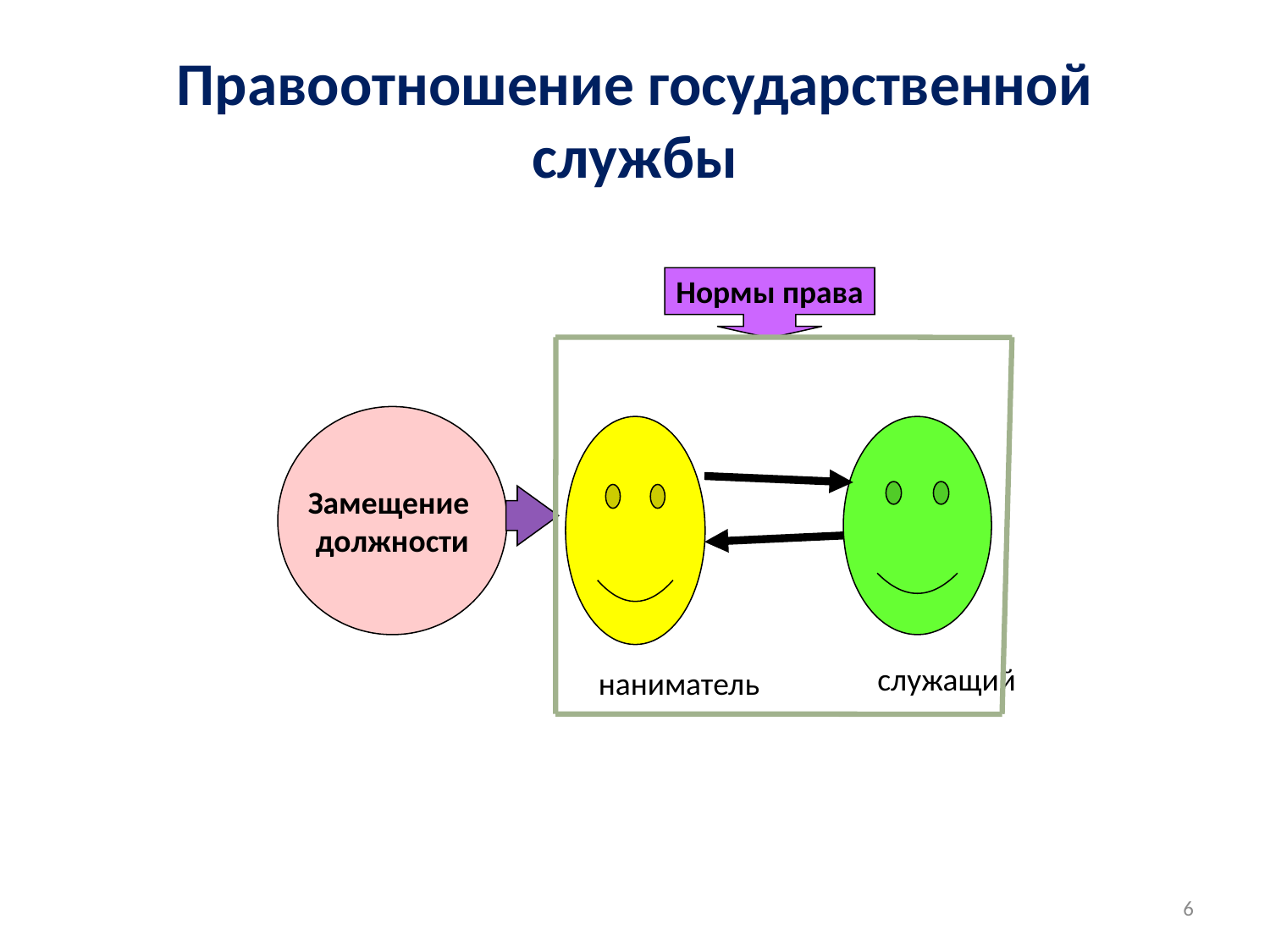

# Правоотношение государственной службы
Нормы права
Замещение
должности

наниматель

служащий

6